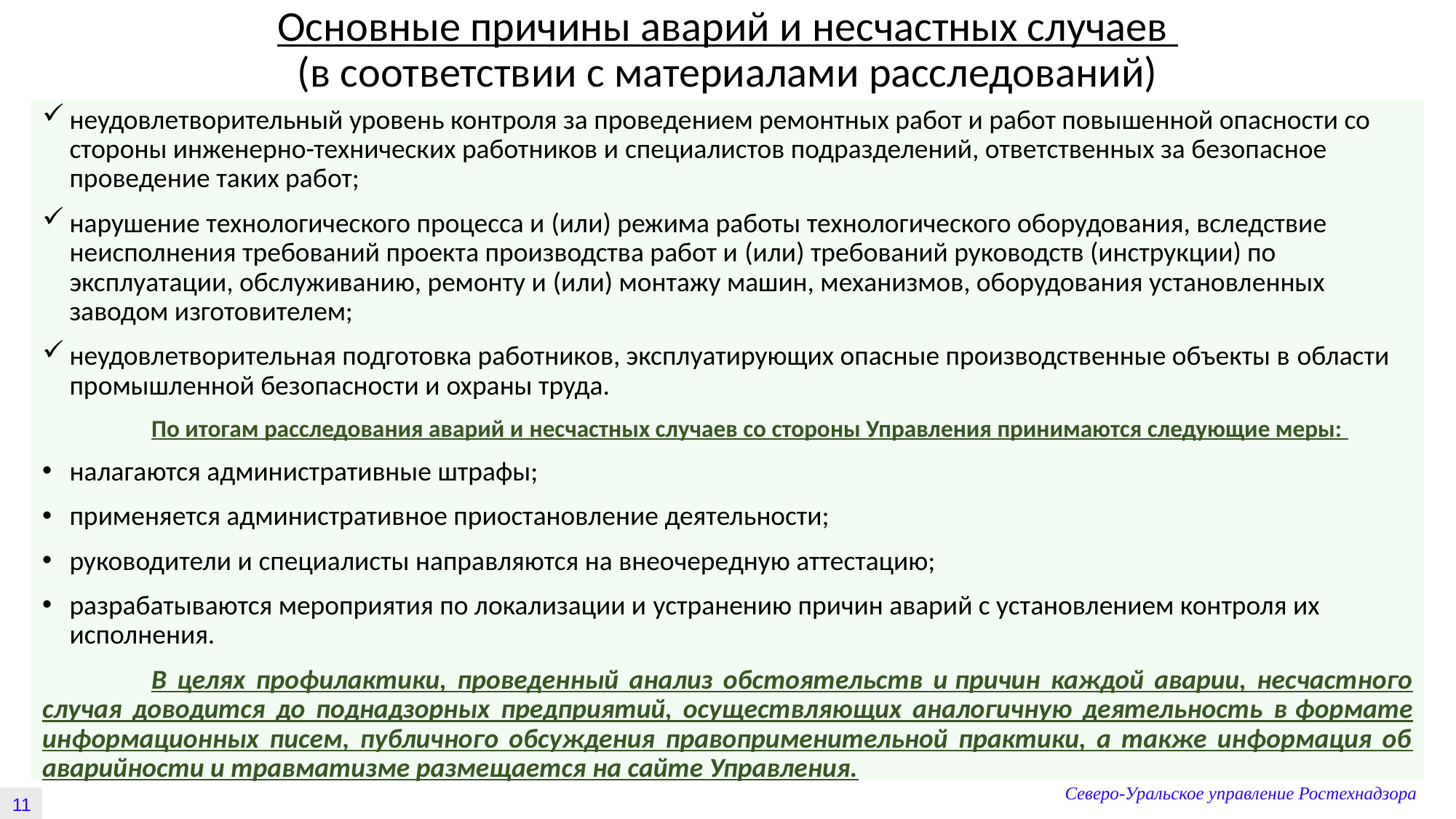

# Основные причины аварий и несчастных случаев (в соответствии с материалами расследований)
неудовлетворительный уровень контроля за проведением ремонтных работ и работ повышенной опасности со стороны инженерно-технических работников и специалистов подразделений, ответственных за безопасное проведение таких работ;
нарушение технологического процесса и (или) режима работы технологического оборудования, вследствие неисполнения требований проекта производства работ и (или) требований руководств (инструкции) по эксплуатации, обслуживанию, ремонту и (или) монтажу машин, механизмов, оборудования установленных заводом изготовителем;
неудовлетворительная подготовка работников, эксплуатирующих опасные производственные объекты в области промышленной безопасности и охраны труда.
	По итогам расследования аварий и несчастных случаев со стороны Управления принимаются следующие меры:
налагаются административные штрафы;
применяется административное приостановление деятельности;
руководители и специалисты направляются на внеочередную аттестацию;
разрабатываются мероприятия по локализации и устранению причин аварий с установлением контроля их исполнения.
	В целях профилактики, проведенный анализ обстоятельств и причин каждой аварии, несчастного случая доводится до поднадзорных предприятий, осуществляющих аналогичную деятельность в формате информационных писем, публичного обсуждения правоприменительной практики, а также информация об аварийности и травматизме размещается на сайте Управления.

Северо-Уральское управление Ростехнадзора
11